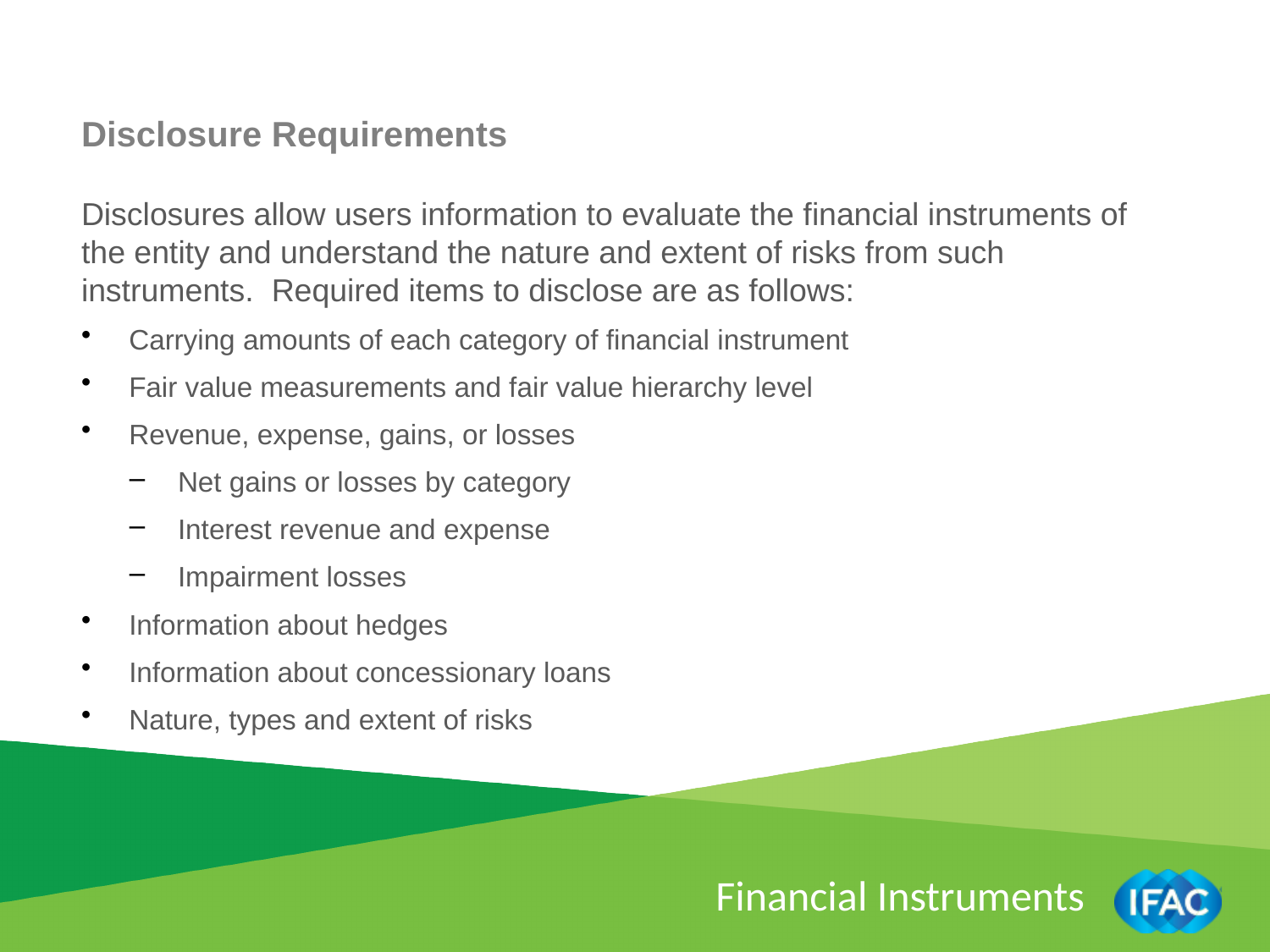

Disclosure Requirements

Disclosures allow users information to evaluate the financial instruments of the entity and understand the nature and extent of risks from such instruments.  Required items to disclose are as follows:
Carrying amounts of each category of financial instrument
Fair value measurements and fair value hierarchy level
Revenue, expense, gains, or losses
Net gains or losses by category
Interest revenue and expense
Impairment losses
Information about hedges
Information about concessionary loans
Nature, types and extent of risks

Financial Instruments